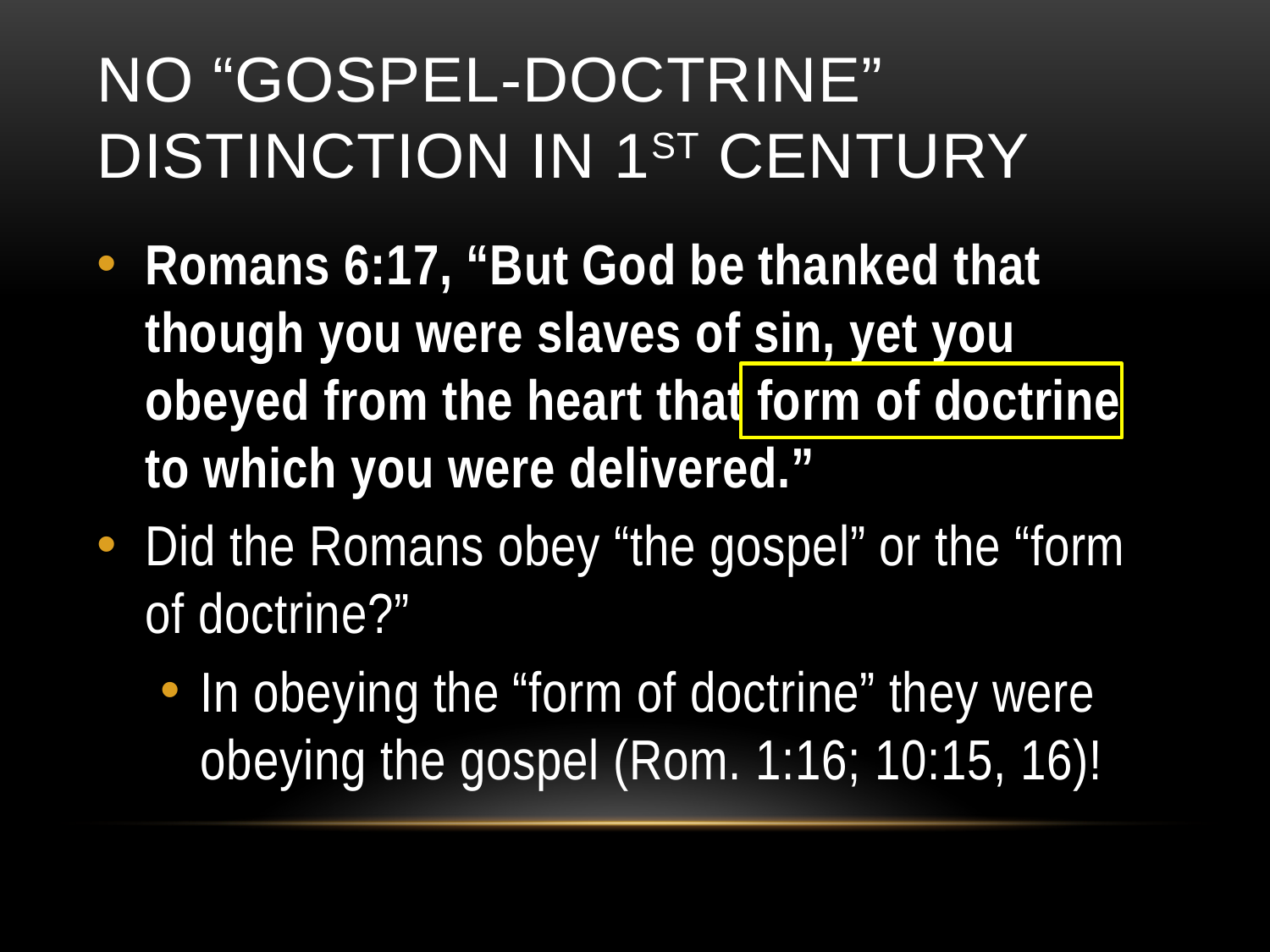

# No “Gospel-Doctrine” Distinction In 1st Century
Romans 6:17, “But God be thanked that though you were slaves of sin, yet you obeyed from the heart that form of doctrine to which you were delivered.”
Did the Romans obey “the gospel” or the “form of doctrine?”
In obeying the “form of doctrine” they were obeying the gospel (Rom. 1:16; 10:15, 16)!